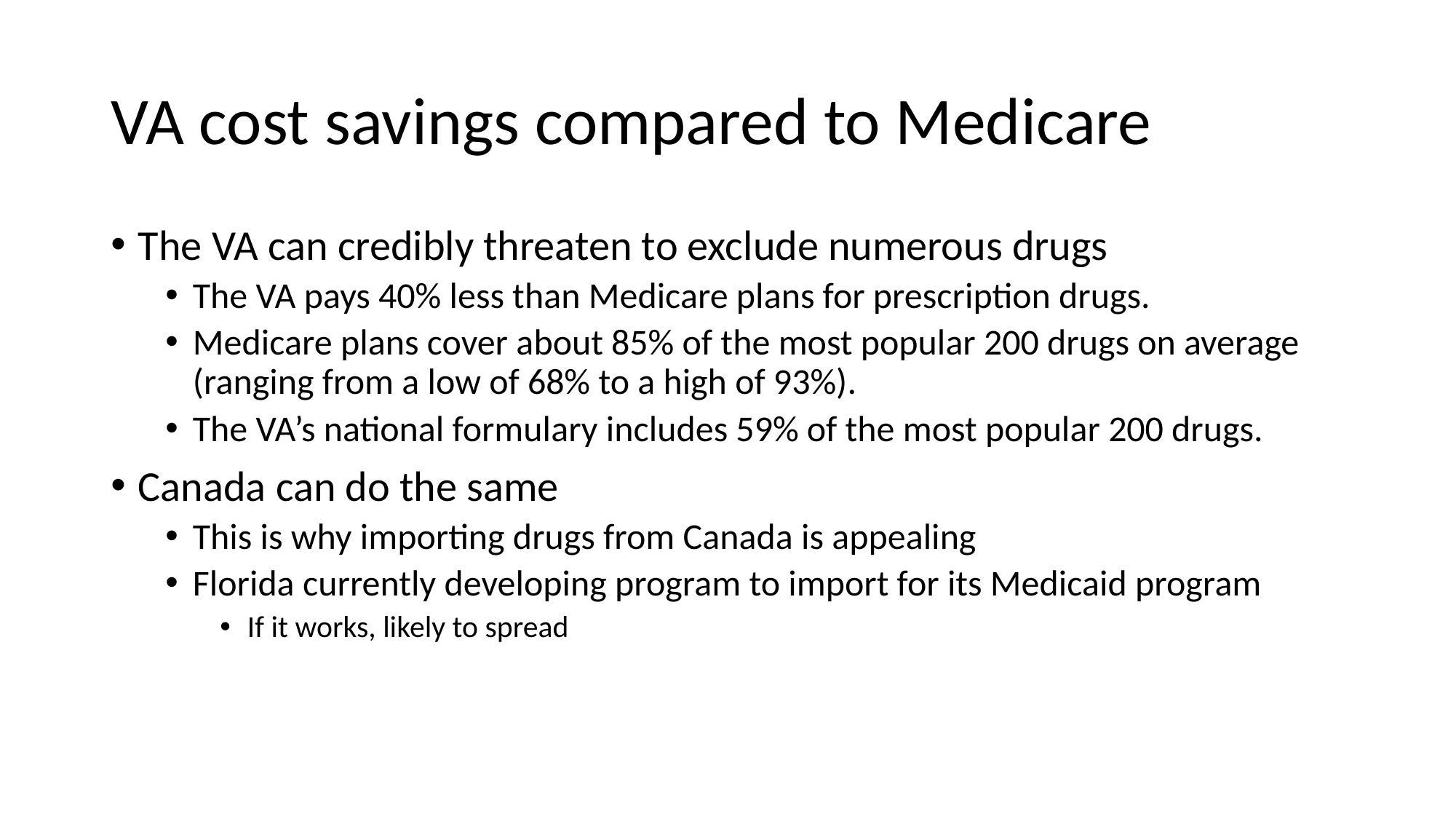

# VA cost savings compared to Medicare
The VA can credibly threaten to exclude numerous drugs
The VA pays 40% less than Medicare plans for prescription drugs.
Medicare plans cover about 85% of the most popular 200 drugs on average (ranging from a low of 68% to a high of 93%).
The VA’s national formulary includes 59% of the most popular 200 drugs.
Canada can do the same
This is why importing drugs from Canada is appealing
Florida currently developing program to import for its Medicaid program
If it works, likely to spread